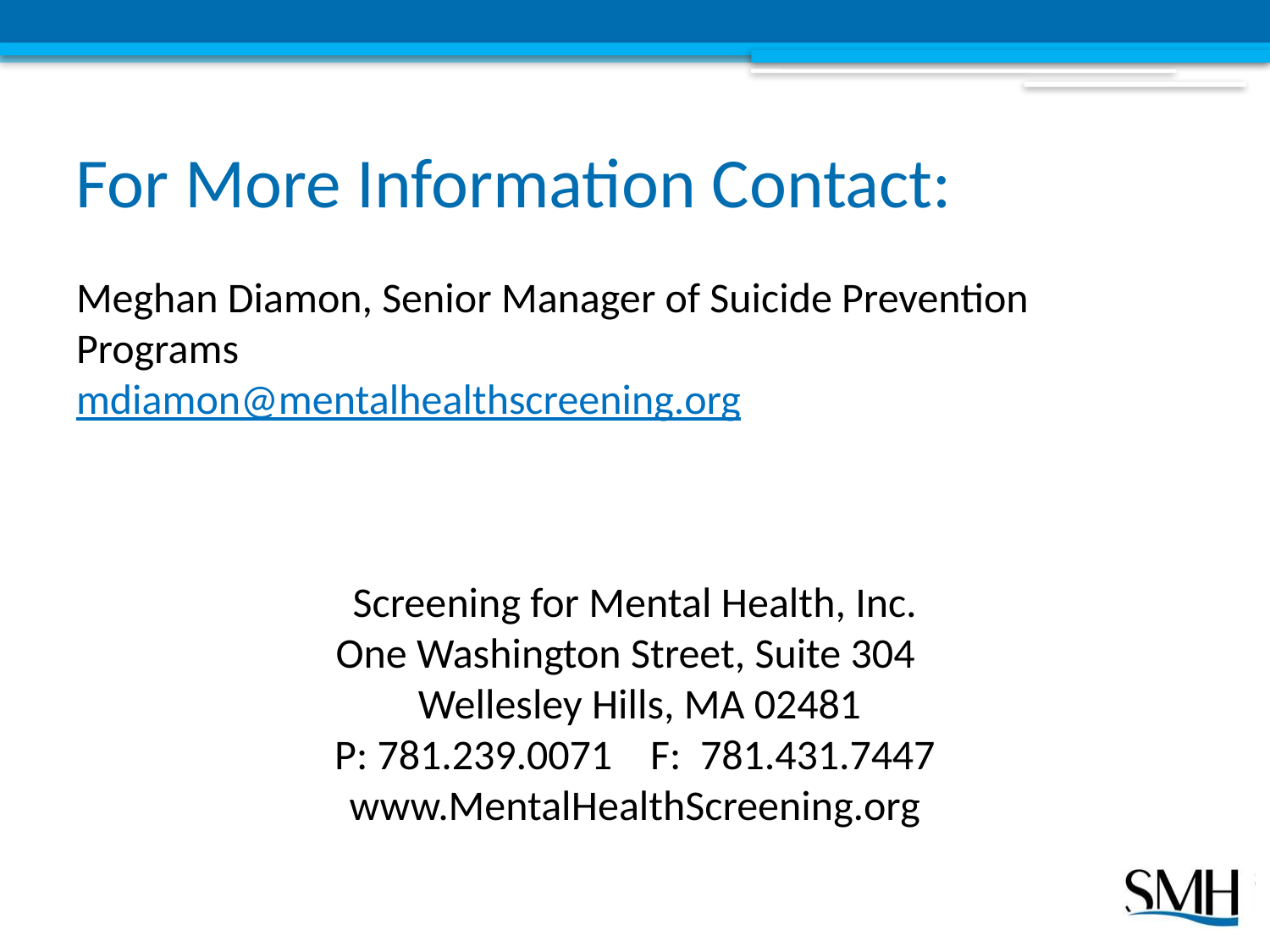

# For More Information Contact:
Meghan Diamon, Senior Manager of Suicide Prevention Programs
mdiamon@mentalhealthscreening.org

Screening for Mental Health, Inc.
One Washington Street, Suite 304
 Wellesley Hills, MA 02481
P: 781.239.0071    F:  781.431.7447
www.MentalHealthScreening.org